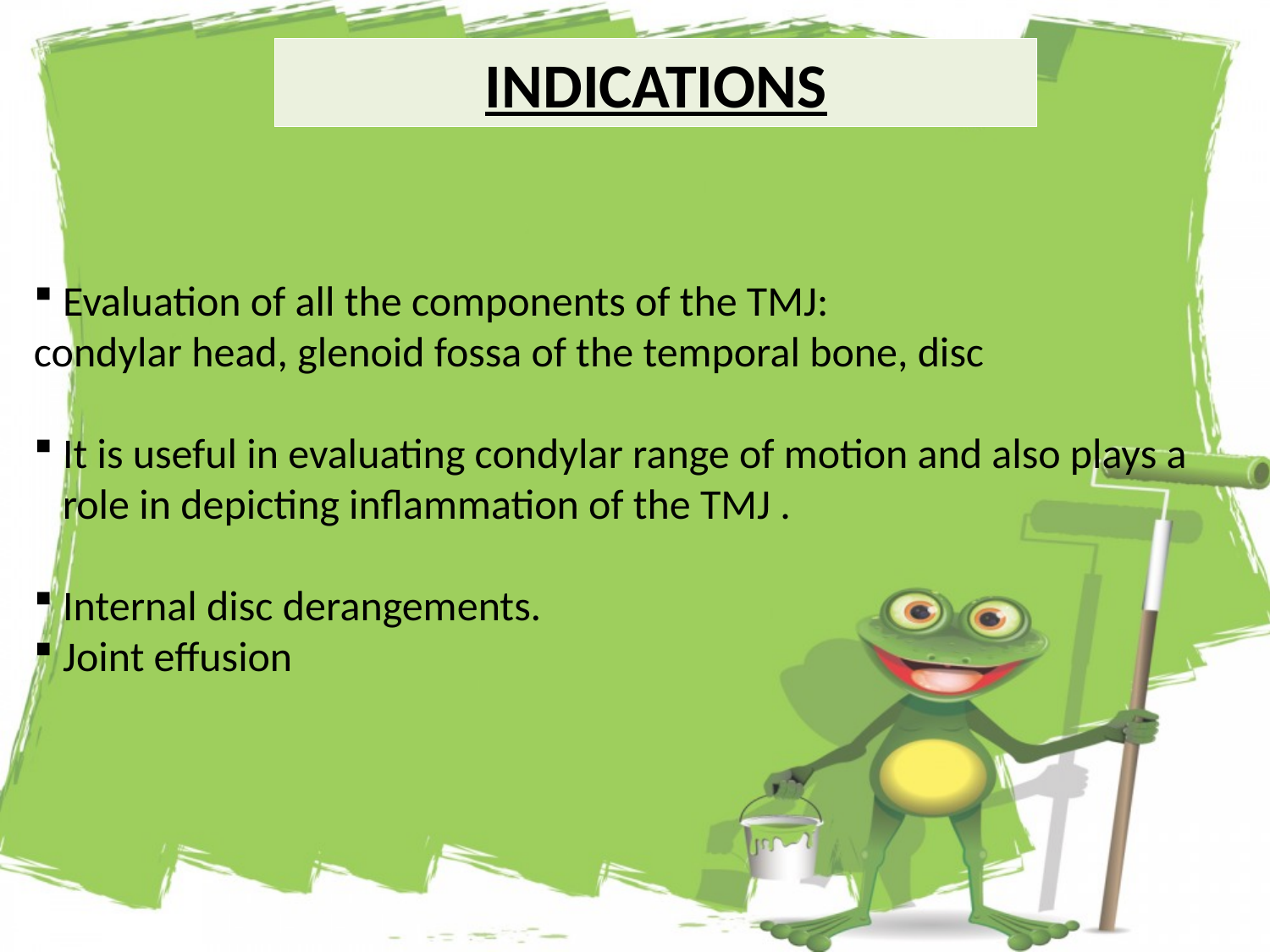

# INDICATIONS

 Evaluation of all the components of the TMJ:
condylar head, glenoid fossa of the temporal bone, disc

 It is useful in evaluating condylar range of motion and also plays a
   role in depicting inflammation of the TMJ .

 Internal disc derangements.
 Joint effusion